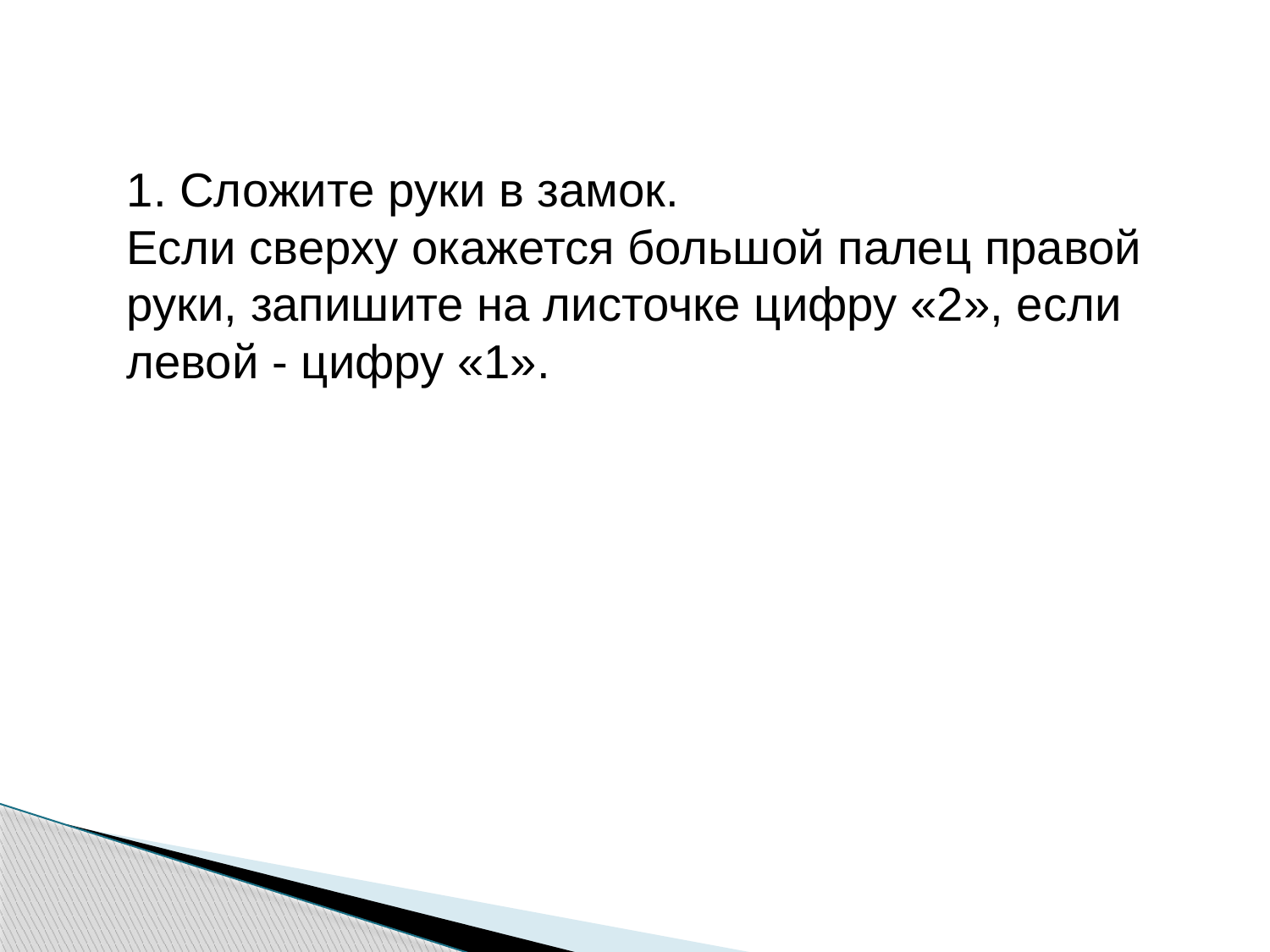

1. Сложите руки в замок.
Если сверху окажется большой палец правой руки, запишите на листочке цифру «2», если левой - цифру «1».